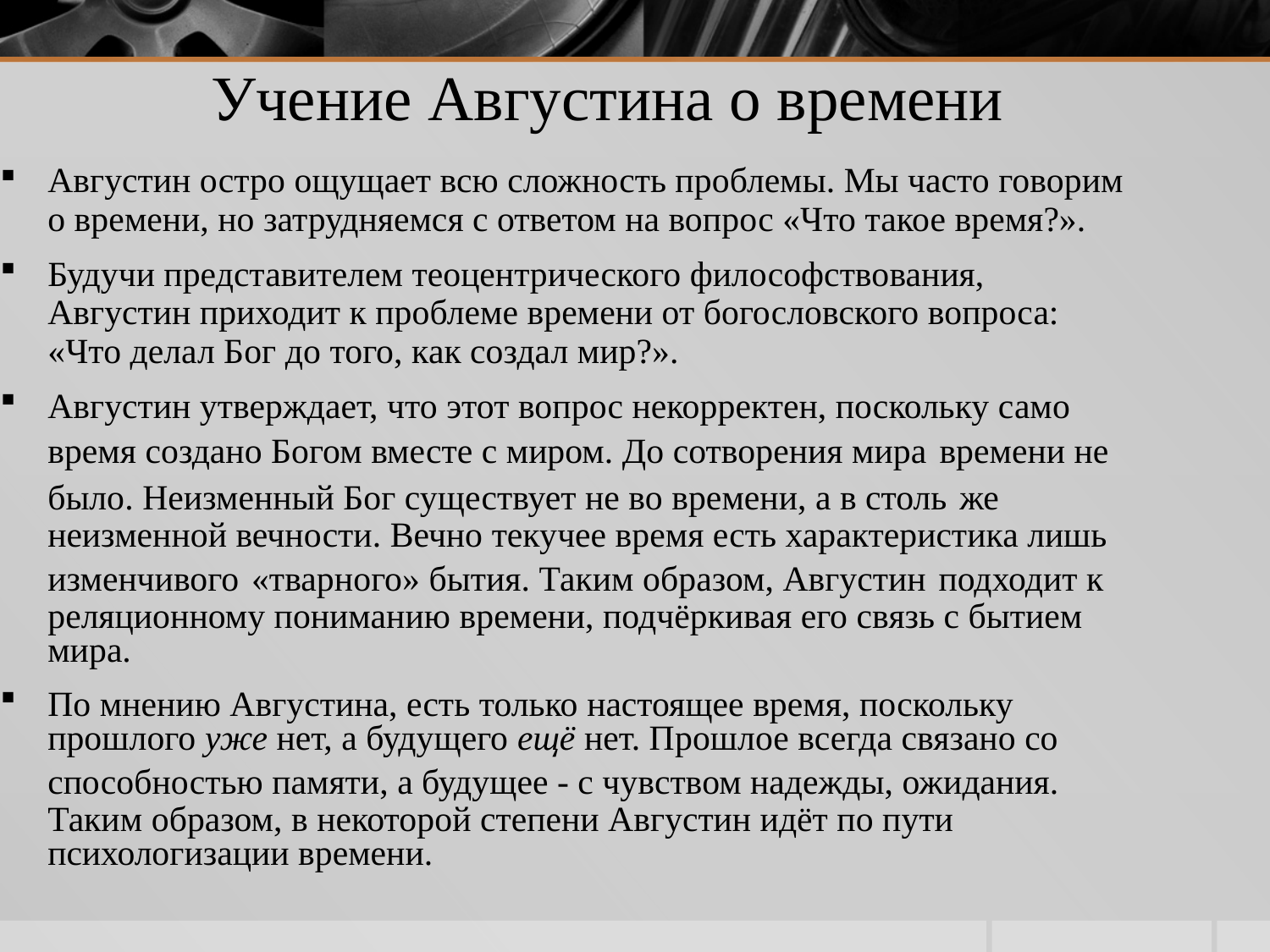

# Учение Августина о времени
Августин остро ощущает всю сложность проблемы. Мы часто говорим о времени, но затрудняемся с ответом на вопрос «Что такое время?».
Будучи представителем теоцентрического философствования, Августин приходит к проблеме времени от богословского вопроса: «Что делал Бог до того, как создал мир?».
Августин утверждает, что этот вопрос некорректен, поскольку само время создано Богом вместе с миром. До сотворения мира времени не было. Неизменный Бог существует не во времени, а в столь же неизменной вечности. Вечно текучее время есть характеристика лишь изменчивого «тварного» бытия. Таким образом, Августин подходит к реляционному пониманию времени, подчёркивая его связь с бытием мира.
По мнению Августина, есть только настоящее время, поскольку прошлого уже нет, а будущего ещё нет. Прошлое всегда связано со способностью памяти, а будущее - с чувством надежды, ожидания. Таким образом, в некоторой степени Августин идёт по пути психологизации времени.